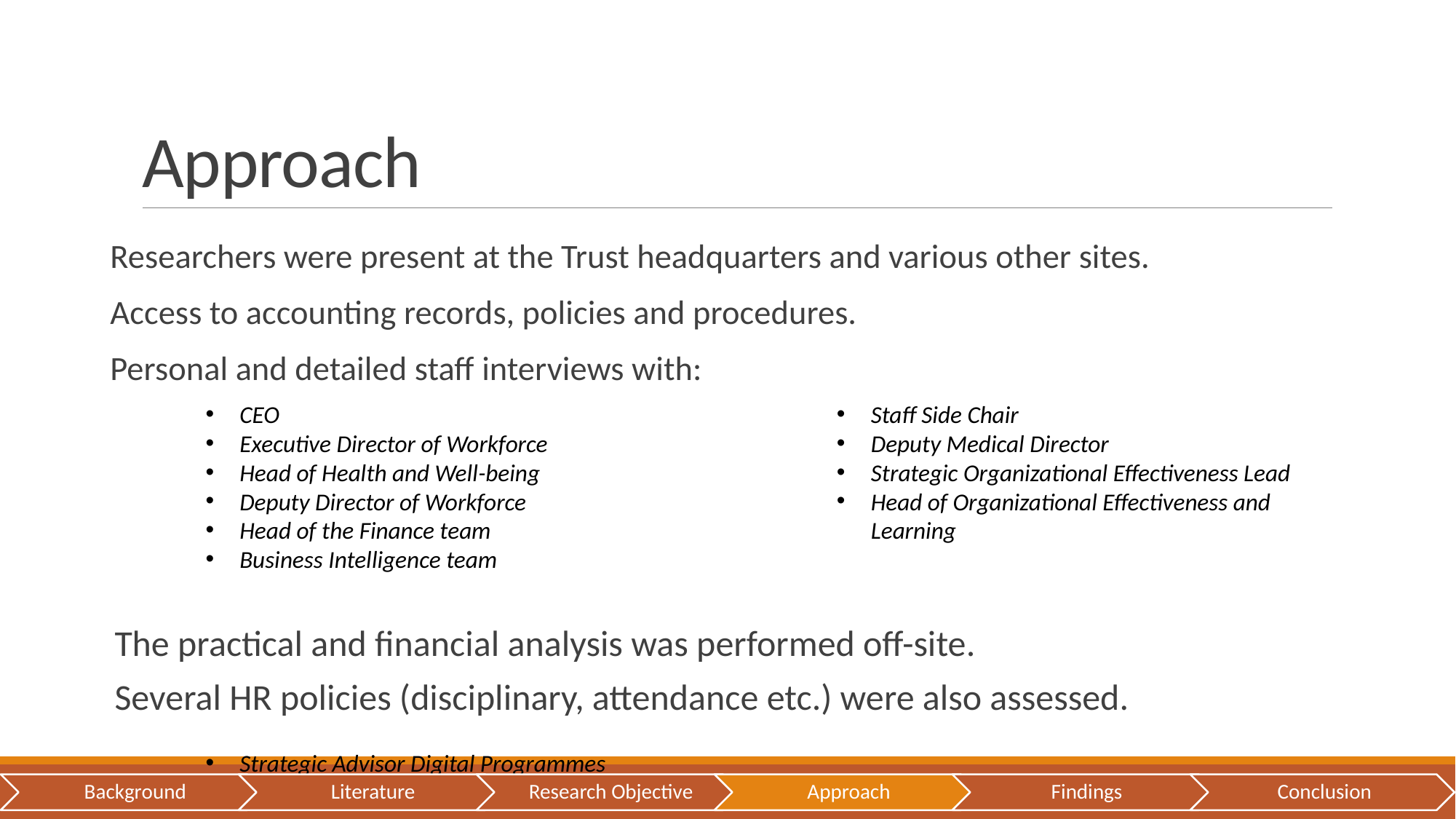

# Approach
Researchers were present at the Trust headquarters and various other sites.
Access to accounting records, policies and procedures.
Personal and detailed staff interviews with:
CEO
Executive Director of Workforce
Head of Health and Well-being
Deputy Director of Workforce
Head of the Finance team
Business Intelligence team

Strategic Advisor Digital Programmes
Staff Side Chair
Deputy Medical Director
Strategic Organizational Effectiveness Lead
Head of Organizational Effectiveness and Learning

The practical and financial analysis was performed off-site.
Several HR policies (disciplinary, attendance etc.) were also assessed.
Background
Literature
Research Objective
Approach
Findings
Conclusion